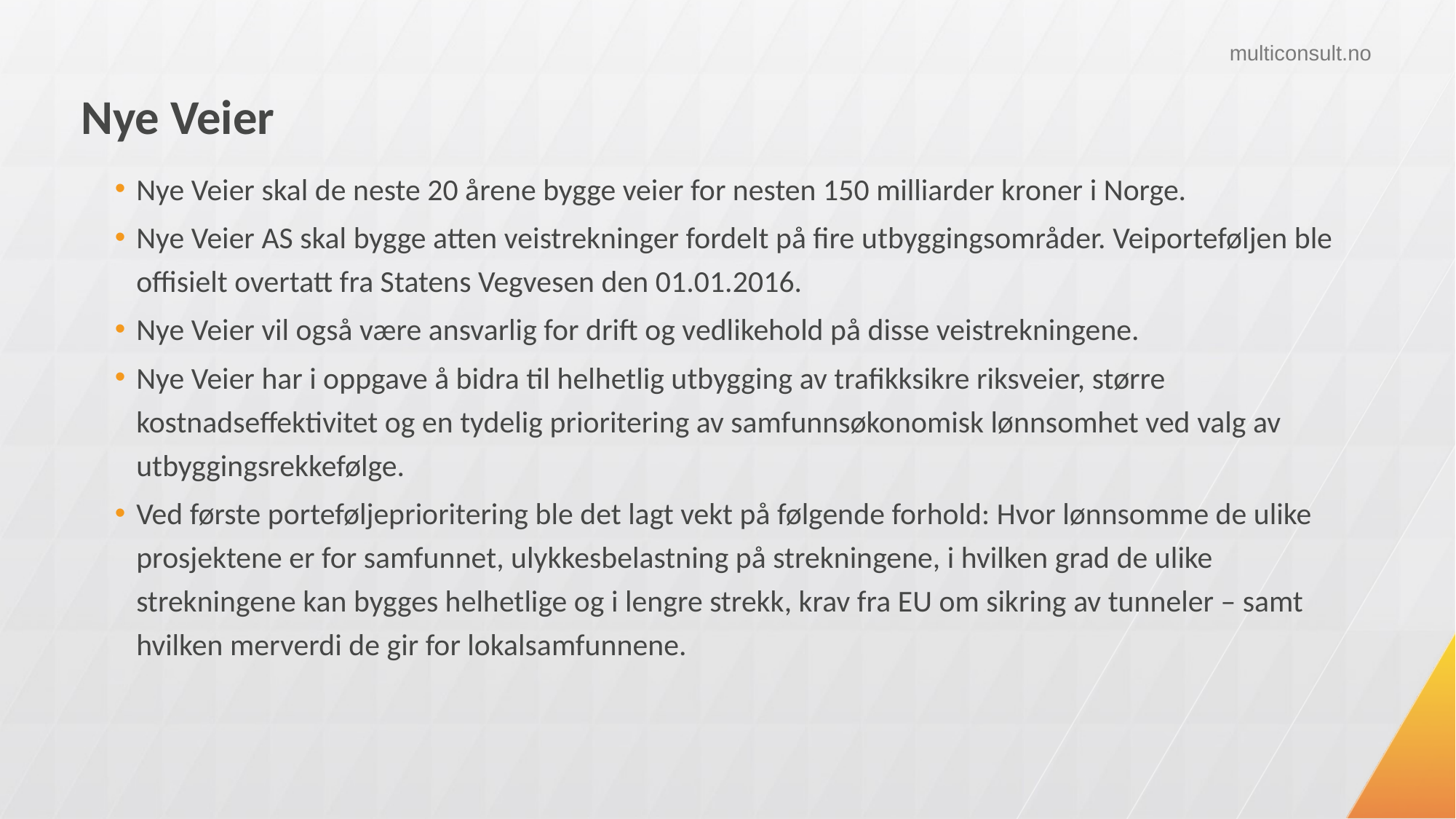

# Nye Veier
Nye Veier skal de neste 20 årene bygge veier for nesten 150 milliarder kroner i Norge.
Nye Veier AS skal bygge atten veistrekninger fordelt på fire utbyggingsområder. Veiporteføljen ble offisielt overtatt fra Statens Vegvesen den 01.01.2016.
Nye Veier vil også være ansvarlig for drift og vedlikehold på disse veistrekningene.
Nye Veier har i oppgave å bidra til helhetlig utbygging av trafikksikre riksveier, større kostnadseffektivitet og en tydelig prioritering av samfunnsøkonomisk lønnsomhet ved valg av utbyggingsrekkefølge.
Ved første porteføljeprioritering ble det lagt vekt på følgende forhold: Hvor lønnsomme de ulike prosjektene er for samfunnet, ulykkesbelastning på strekningene, i hvilken grad de ulike strekningene kan bygges helhetlige og i lengre strekk, krav fra EU om sikring av tunneler – samt hvilken merverdi de gir for lokalsamfunnene.